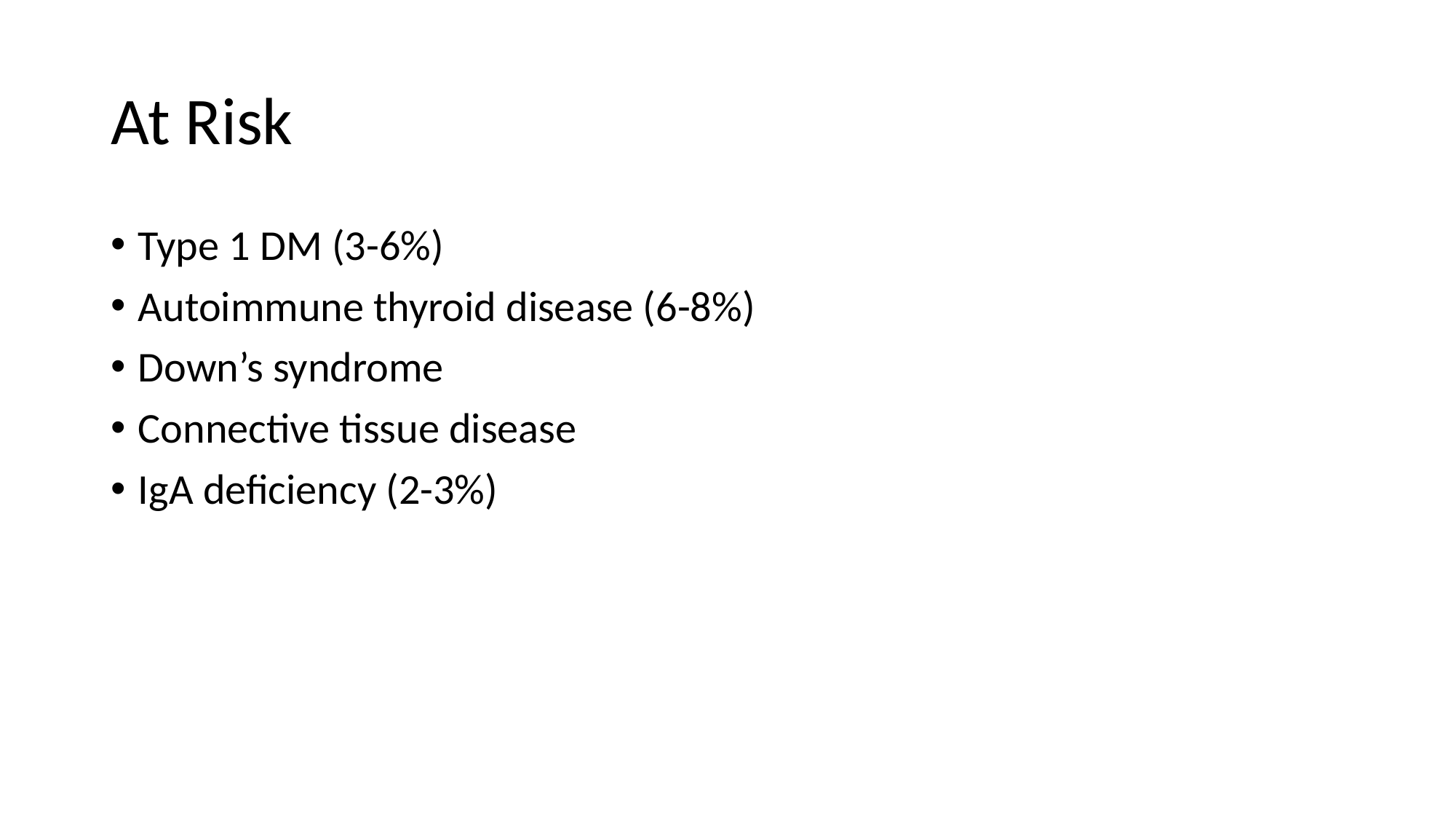

# At Risk
Type 1 DM (3-6%)
Autoimmune thyroid disease (6-8%)
Down’s syndrome
Connective tissue disease
IgA deficiency (2-3%)